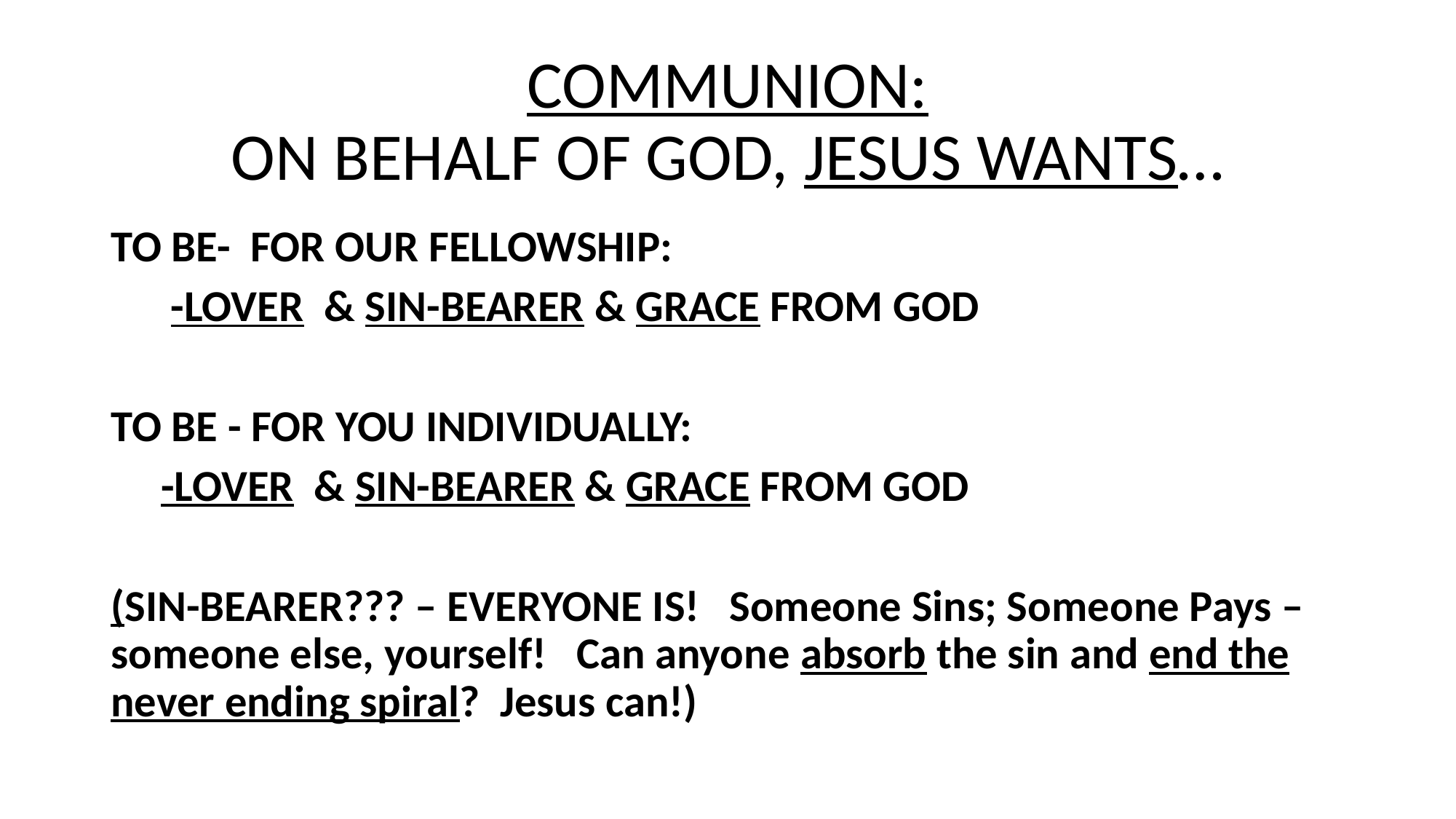

# COMMUNION: ON BEHALF OF GOD, JESUS WANTS…
TO BE-  FOR OUR FELLOWSHIP:
      -LOVER  & SIN-BEARER & GRACE FROM GOD

TO BE - FOR YOU INDIVIDUALLY:
     -LOVER  & SIN-BEARER & GRACE FROM GOD

(SIN-BEARER??? – EVERYONE IS!   Someone Sins; Someone Pays – someone else, yourself!   Can anyone absorb the sin and end the never ending spiral?  Jesus can!)